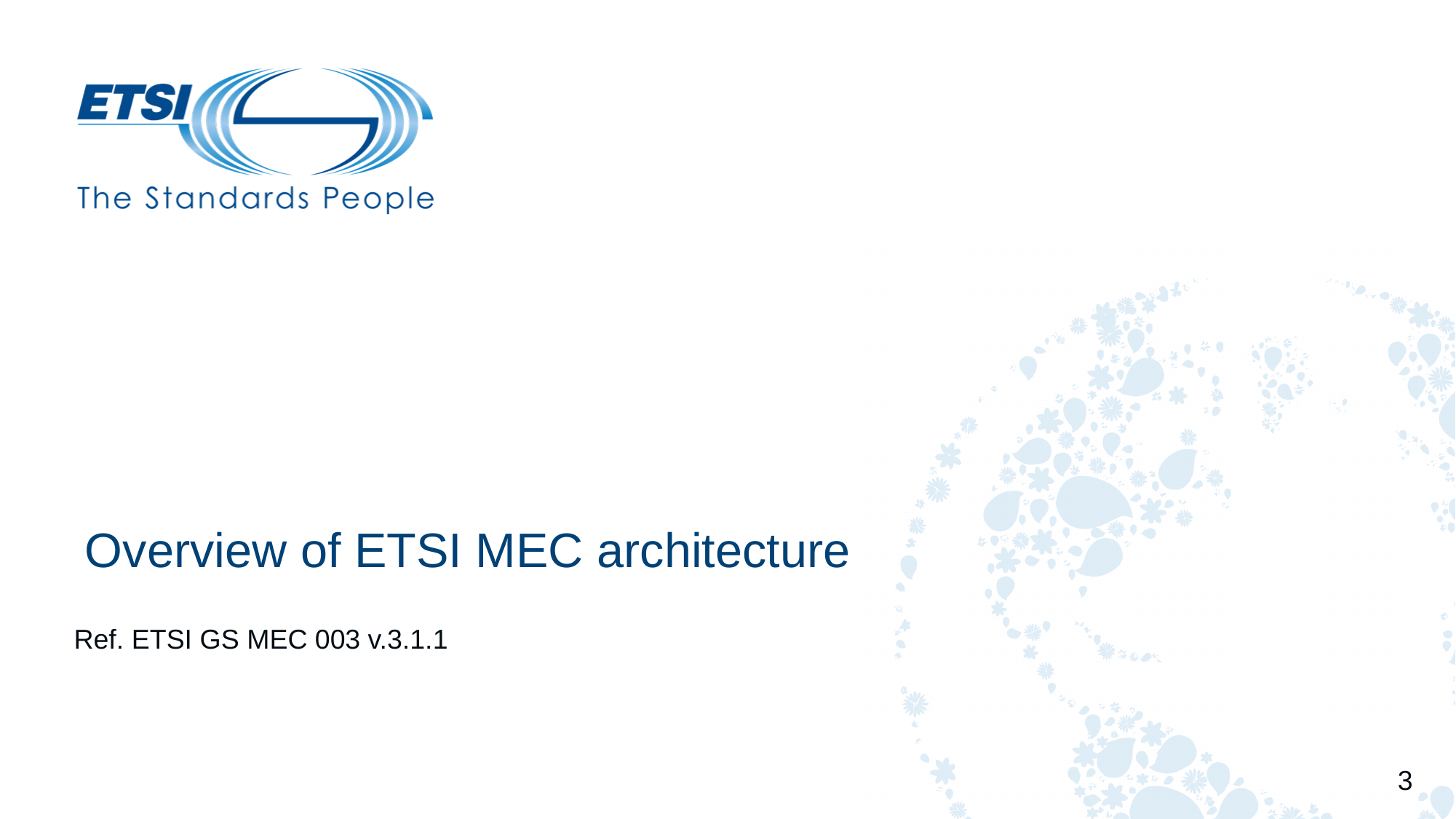

# Overview of ETSI MEC architecture
Ref. ETSI GS MEC 003 v.3.1.1

3